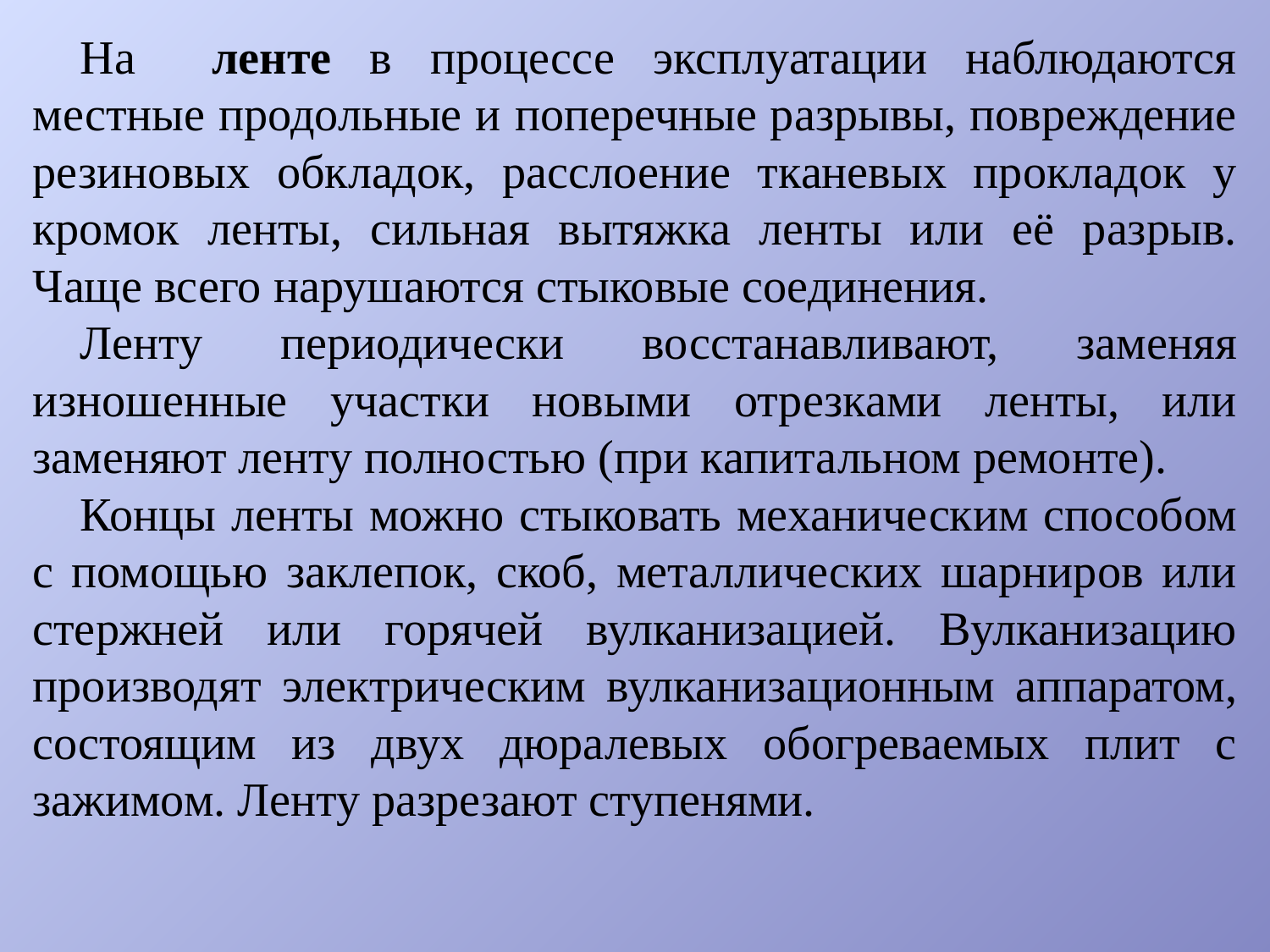

На  ленте в процессе эксплуатации наблюдаются местные продольные и поперечные разрывы, повреждение резиновых обкладок, расслоение тканевых прокладок у кромок ленты, сильная вытяжка ленты или её разрыв. Чаще всего нарушаются стыковые соединения.
Ленту периодически восстанавливают, заменяя изношенные участки новыми отрезками ленты, или заменяют ленту полностью (при капитальном ремонте).
Концы ленты можно стыковать механическим способом с помощью заклепок, скоб, металлических шарниров или стержней или горячей вулканизацией. Вулканизацию производят электрическим вулканизационным аппаратом, состоящим из двух дюралевых обогреваемых плит с зажимом. Ленту разрезают ступенями.